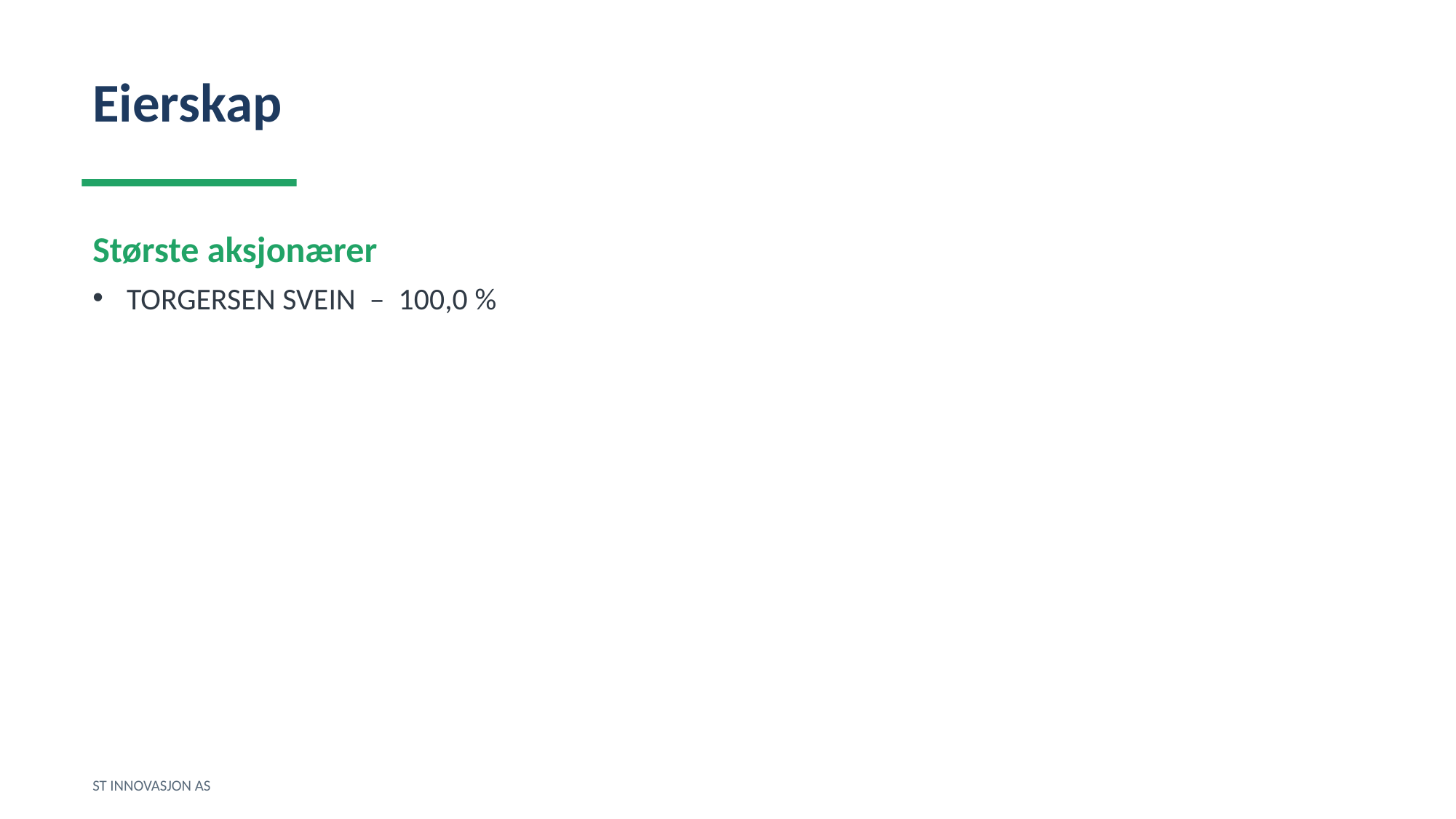

Eierskap

Største aksjonærer
TORGERSEN SVEIN  –  100,0 %
ST INNOVASJON AS